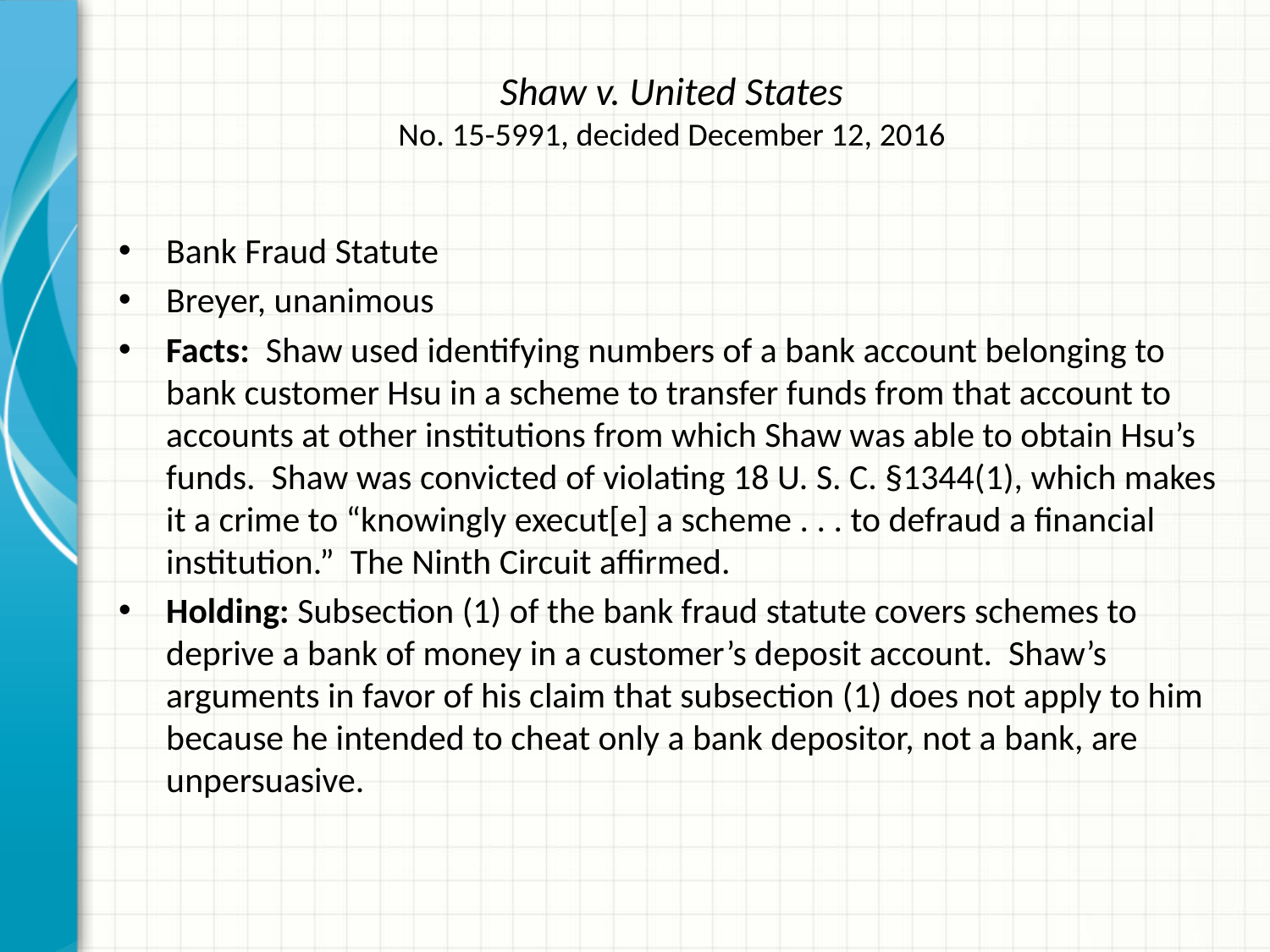

# Shaw v. United States No. 15-5991, decided December 12, 2016
Bank Fraud Statute
Breyer, unanimous
Facts:  Shaw used identifying numbers of a bank account belonging to bank customer Hsu in a scheme to transfer funds from that account to accounts at other institutions from which Shaw was able to obtain Hsu’s funds.  Shaw was convicted of violating 18 U. S. C. §1344(1), which makes it a crime to “knowingly execut[e] a scheme . . . to defraud a financial institution.”  The Ninth Circuit affirmed.
Holding: Subsection (1) of the bank fraud statute covers schemes to deprive a bank of money in a customer’s deposit account.  Shaw’s arguments in favor of his claim that subsection (1) does not apply to him because he intended to cheat only a bank depositor, not a bank, are unpersuasive.